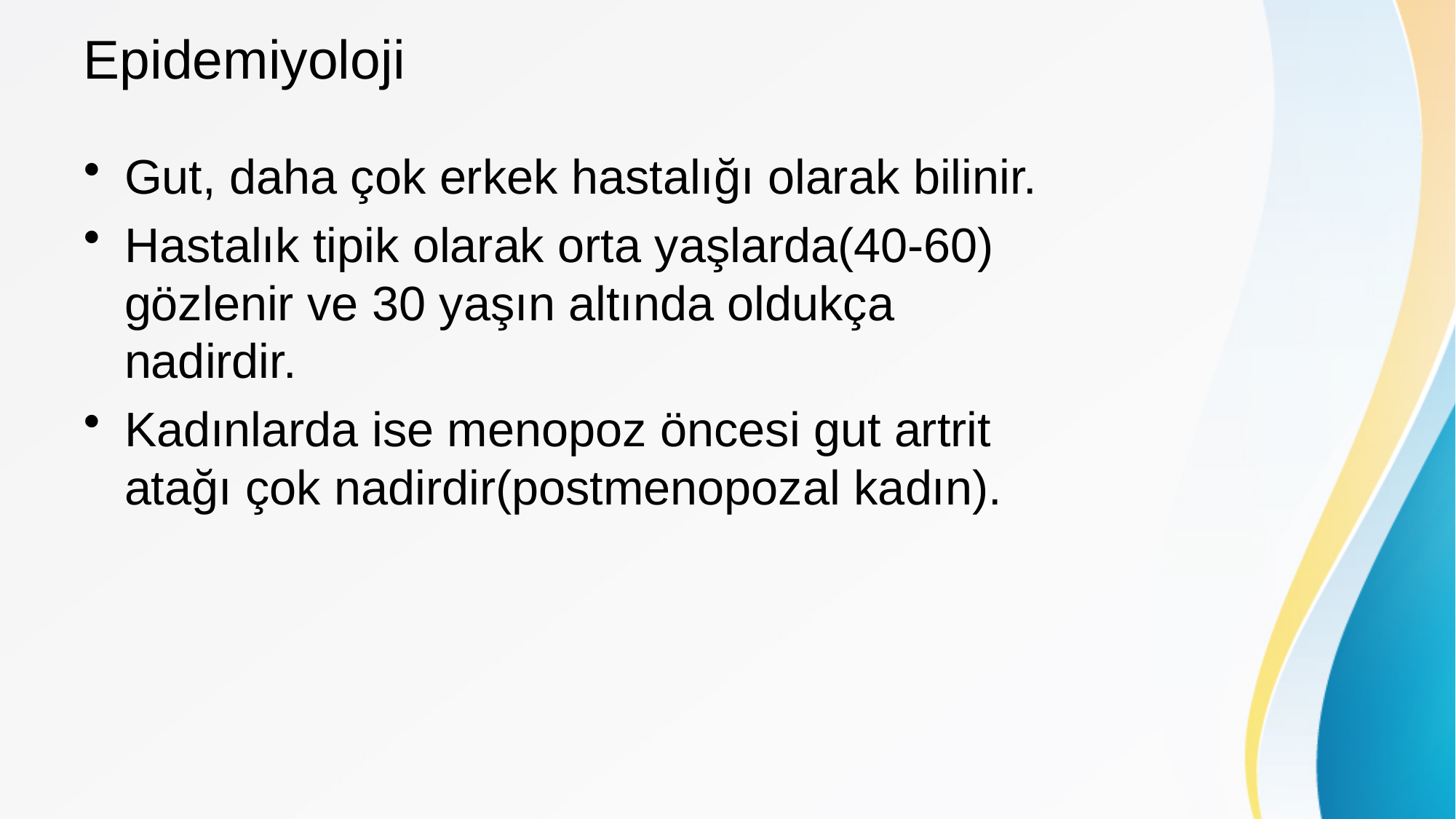

# Epidemiyoloji
Gut, daha çok erkek hastalığı olarak bilinir.
Hastalık tipik olarak orta yaşlarda(40-60) gözlenir ve 30 yaşın altında oldukça nadirdir.
Kadınlarda ise menopoz öncesi gut artrit atağı çok nadirdir(postmenopozal kadın).